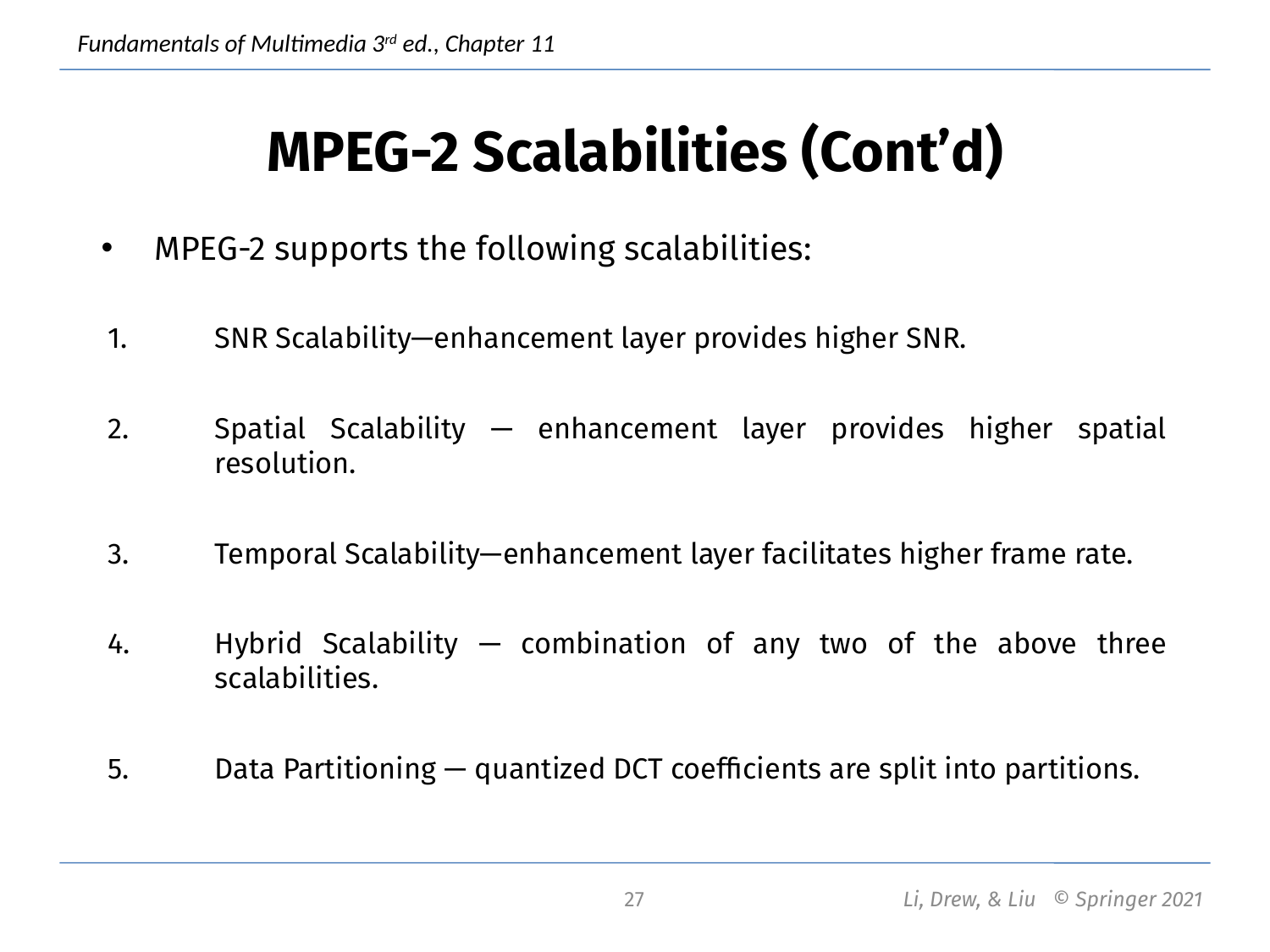

# MPEG-2 Scalabilities (Cont’d)
MPEG-2 supports the following scalabilities:

SNR Scalability—enhancement layer provides higher SNR.

Spatial Scalability — enhancement layer provides higher spatial resolution.

Temporal Scalability—enhancement layer facilitates higher frame rate.

Hybrid Scalability — combination of any two of the above three scalabilities.

Data Partitioning — quantized DCT coefficients are split into partitions.
27
Li, Drew, & Liu   © Springer 2021